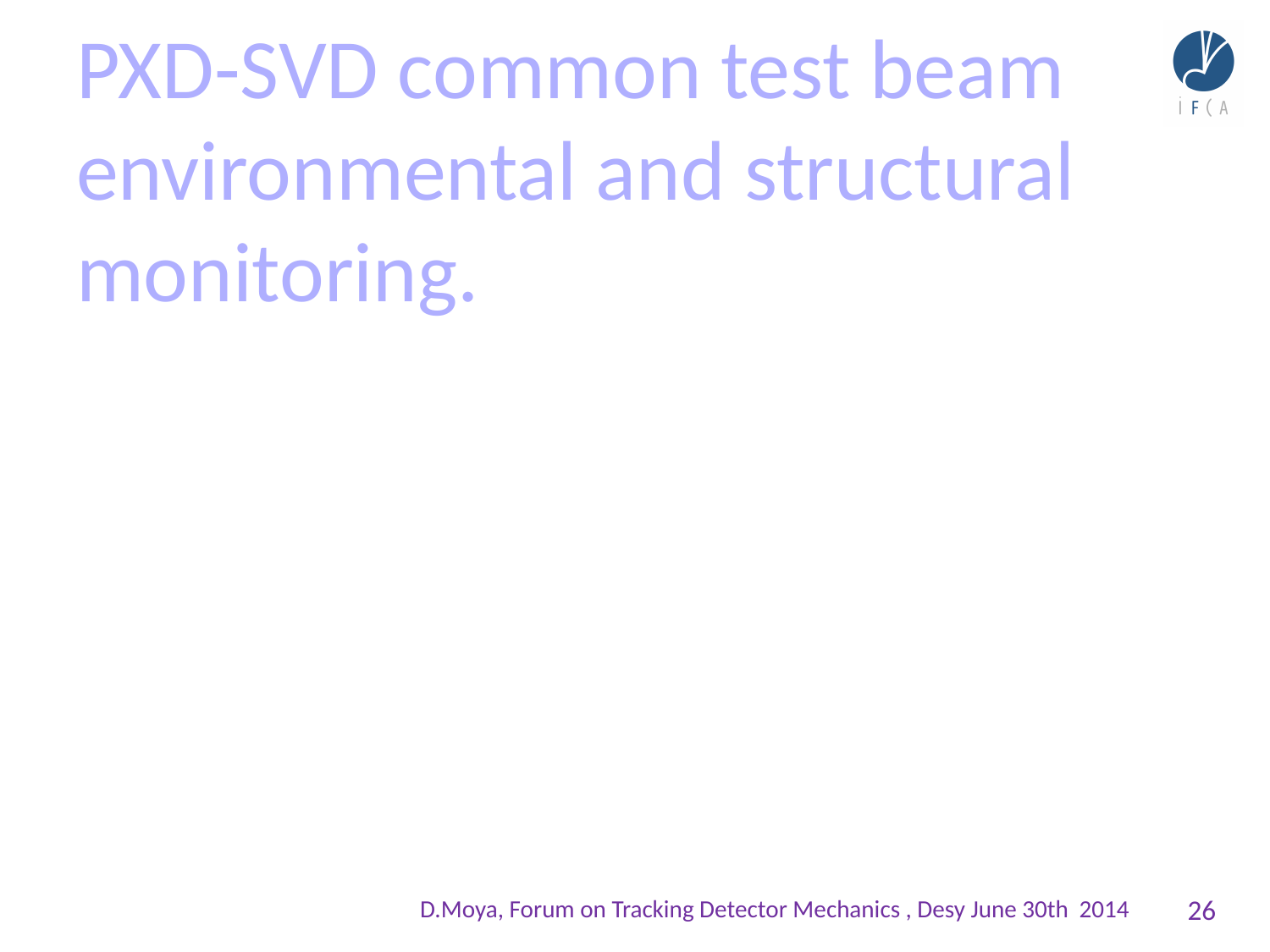

# PXD-SVD common test beam environmental and structural monitoring.
D.Moya, Forum on Tracking Detector Mechanics , Desy June 30th  2014
26